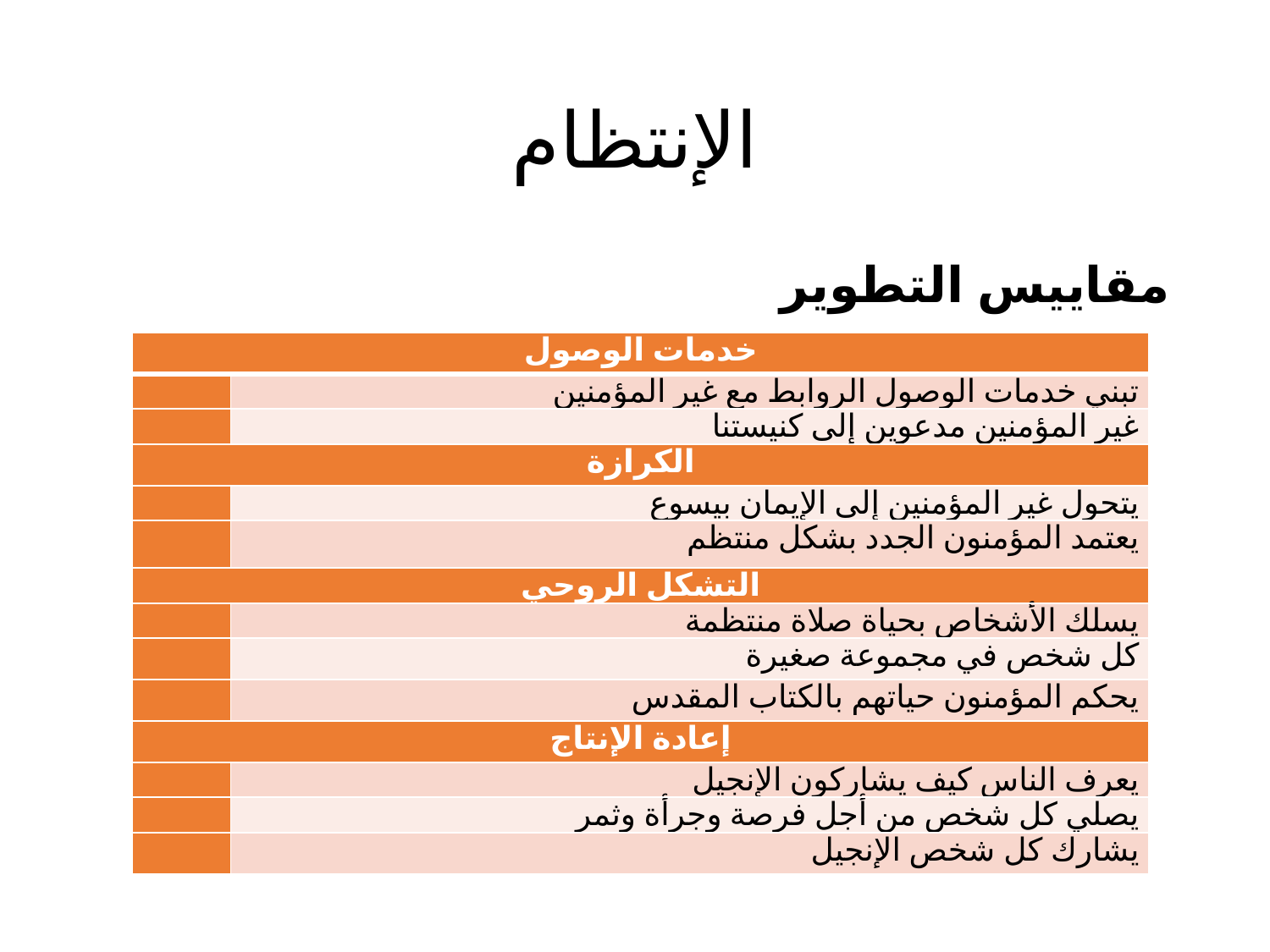

# الإنتظام
مقاييس التطوير

| خدمات الوصول |  |
| --- | --- |
|  | تبني خدمات الوصول الروابط مع غير المؤمنين |
|  | غير المؤمنين مدعوين إلى كنيستنا |
| الكرازة |  |
|  | يتحول غير المؤمنين إلى الإيمان بيسوع |
|  | يعتمد المؤمنون الجدد بشكل منتظم |
| التشكل الروحي |  |
|  | يسلك الأشخاص بحياة صلاة منتظمة |
|  | كل شخص في مجموعة صغيرة |
|  | يحكم المؤمنون حياتهم بالكتاب المقدس |
| إعادة الإنتاج |  |
|  | يعرف الناس كيف يشاركون الإنجيل |
|  | يصلي كل شخص من أجل فرصة وجرأة وثمر |
|  | يشارك كل شخص الإنجيل |